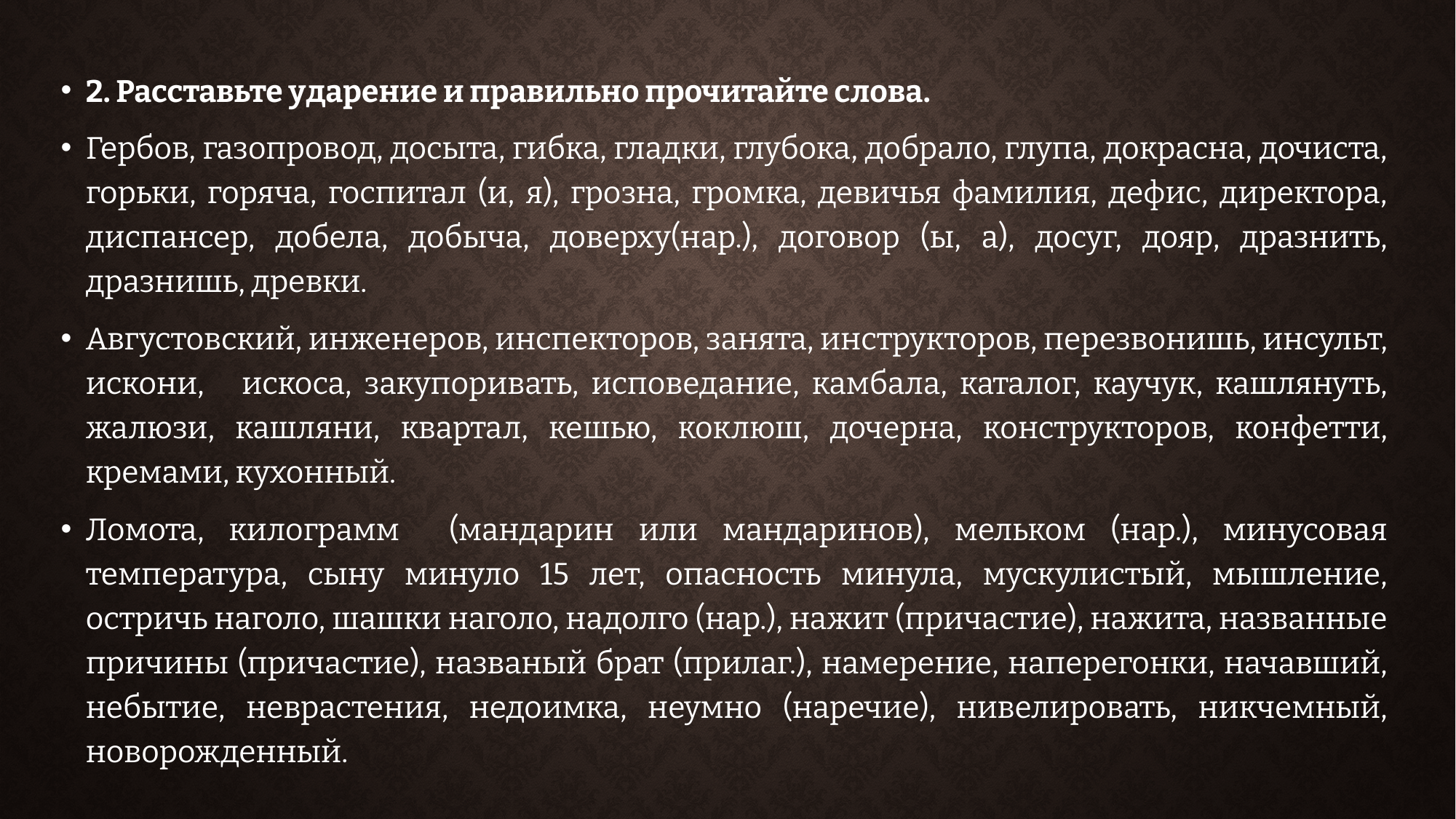

2. Расставьте ударение и правильно прочитайте слова.
Гербов, газопровод, досыта, гибка, гладки, глубока, добрало, глупа, докрасна, дочиста, горьки, горяча, госпитал (и, я), грозна, громка, девичья фамилия, дефис, директора, диспансер, добела, добыча, доверху(нар.), договор (ы, а), досуг, дояр, дразнить, дразнишь, древки.
Августовский, инженеров, инспекторов, занята, инструкторов, перезвонишь, инсульт, искони,   искоса, закупоривать, исповедание, камбала, каталог, каучук, кашлянуть, жалюзи, кашляни, квартал, кешью, коклюш, дочерна, конструкторов, конфетти, кремами, кухонный.
Ломота, килограмм  (мандарин или мандаринов), мельком (нар.), минусовая температура, сыну минуло 15 лет, опасность минула, мускулистый, мышление, остричь наголо, шашки наголо, надолго (нар.), нажит (причастие), нажита, названные причины (причастие), названый брат (прилаг.), намерение, наперегонки, начавший, небытие, неврастения, недоимка, неумно (наречие), нивелировать, никчемный, новорожденный.